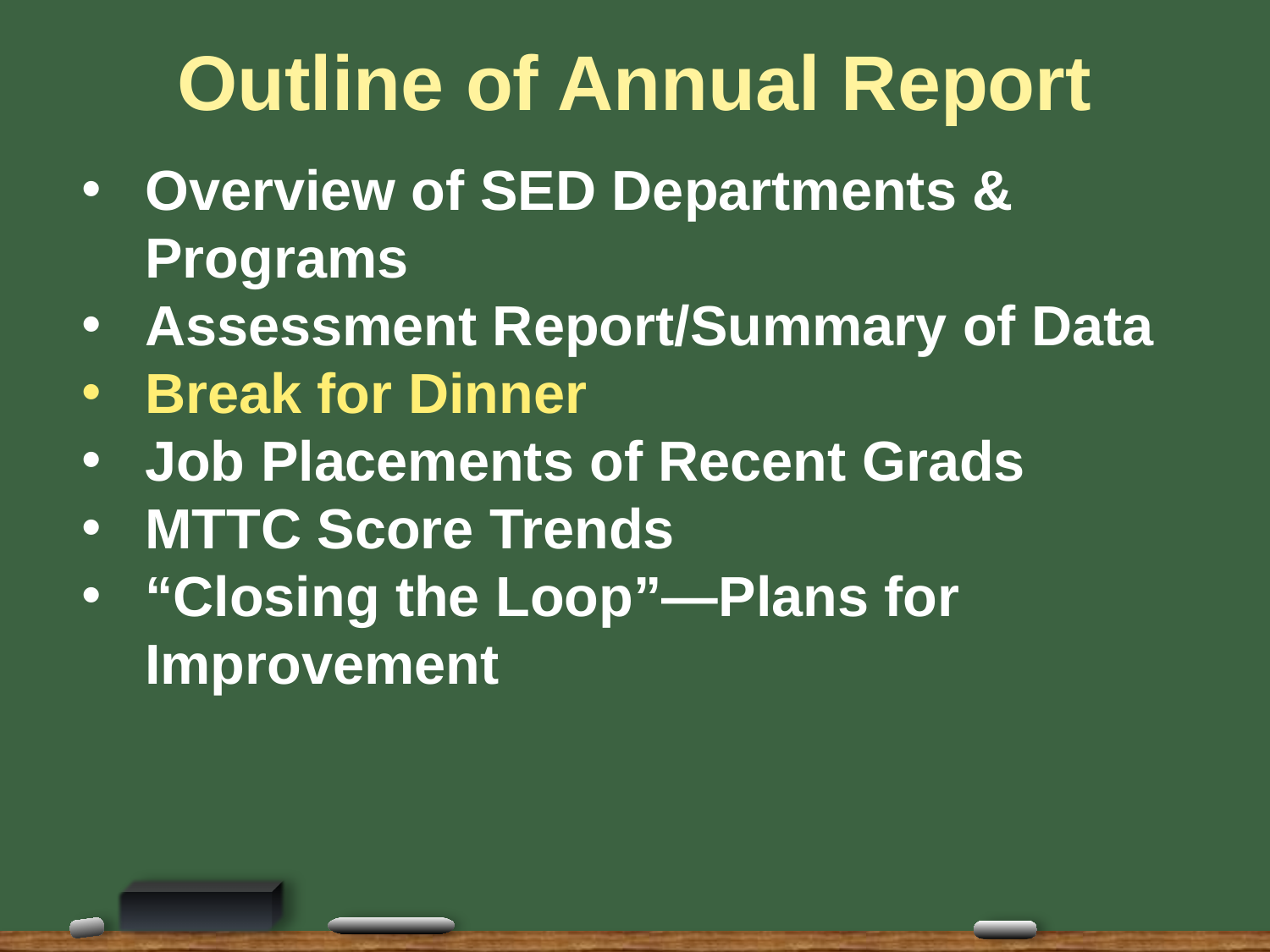

# Outline of Annual Report
Overview of SED Departments & Programs
Assessment Report/Summary of Data
Break for Dinner
Job Placements of Recent Grads
MTTC Score Trends
“Closing the Loop”—Plans for Improvement